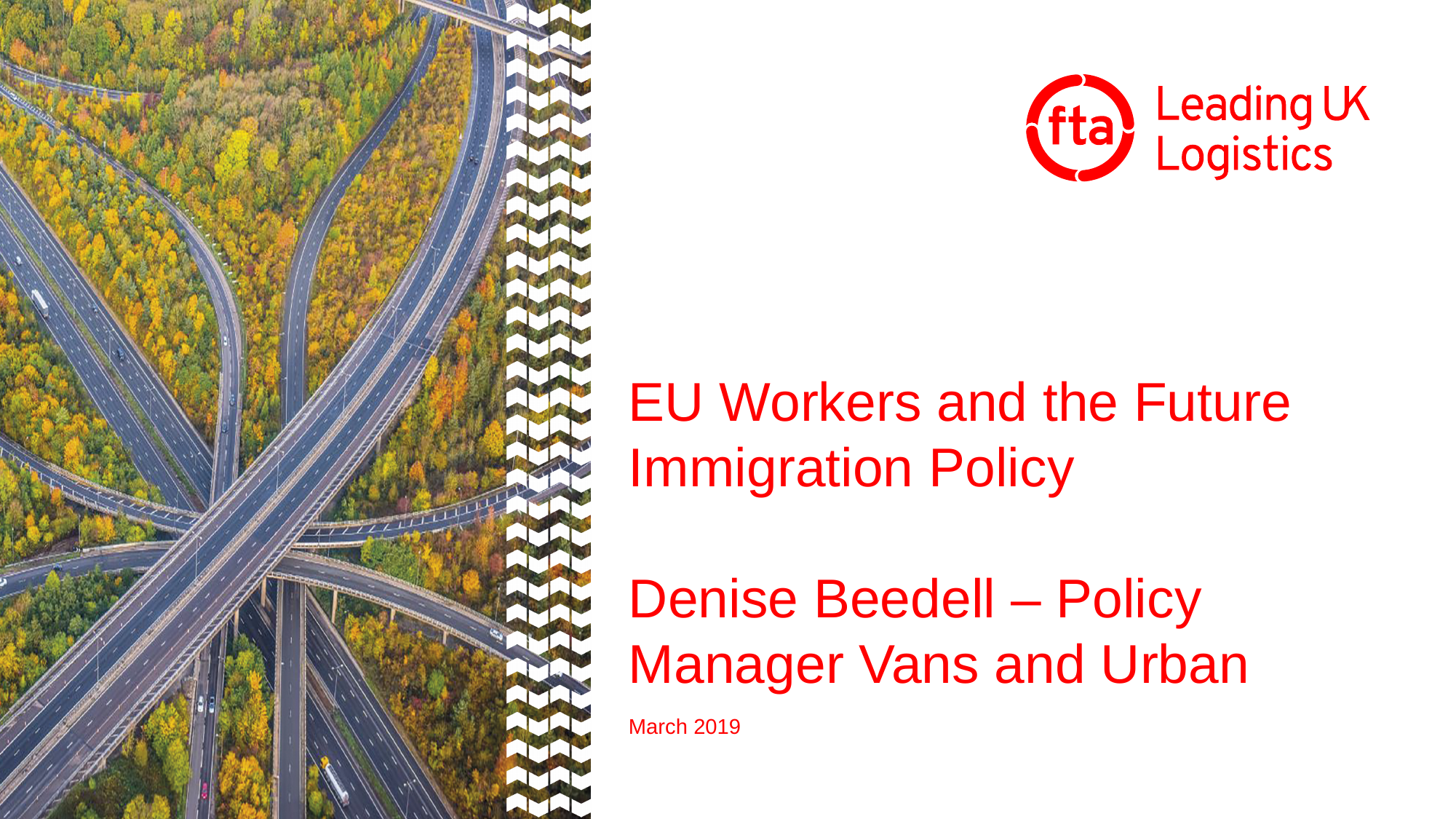

# EU Workers and the Future Immigration Policy Denise Beedell – Policy Manager Vans and Urban
March 2019